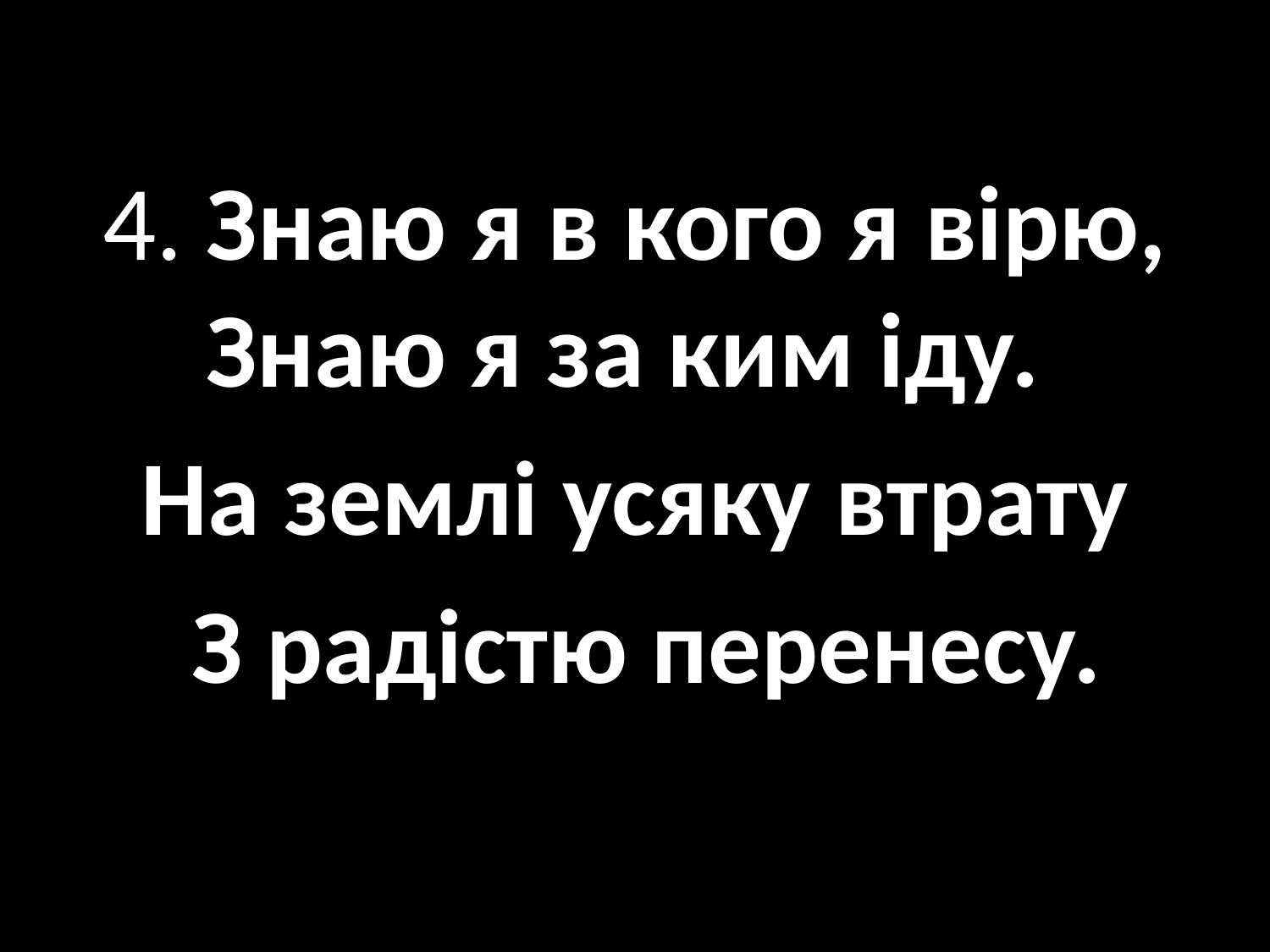

4. Знаю я в кого я вірю, Знаю я за ким іду.
На землі усяку втрату
 З радістю перенесу.
#